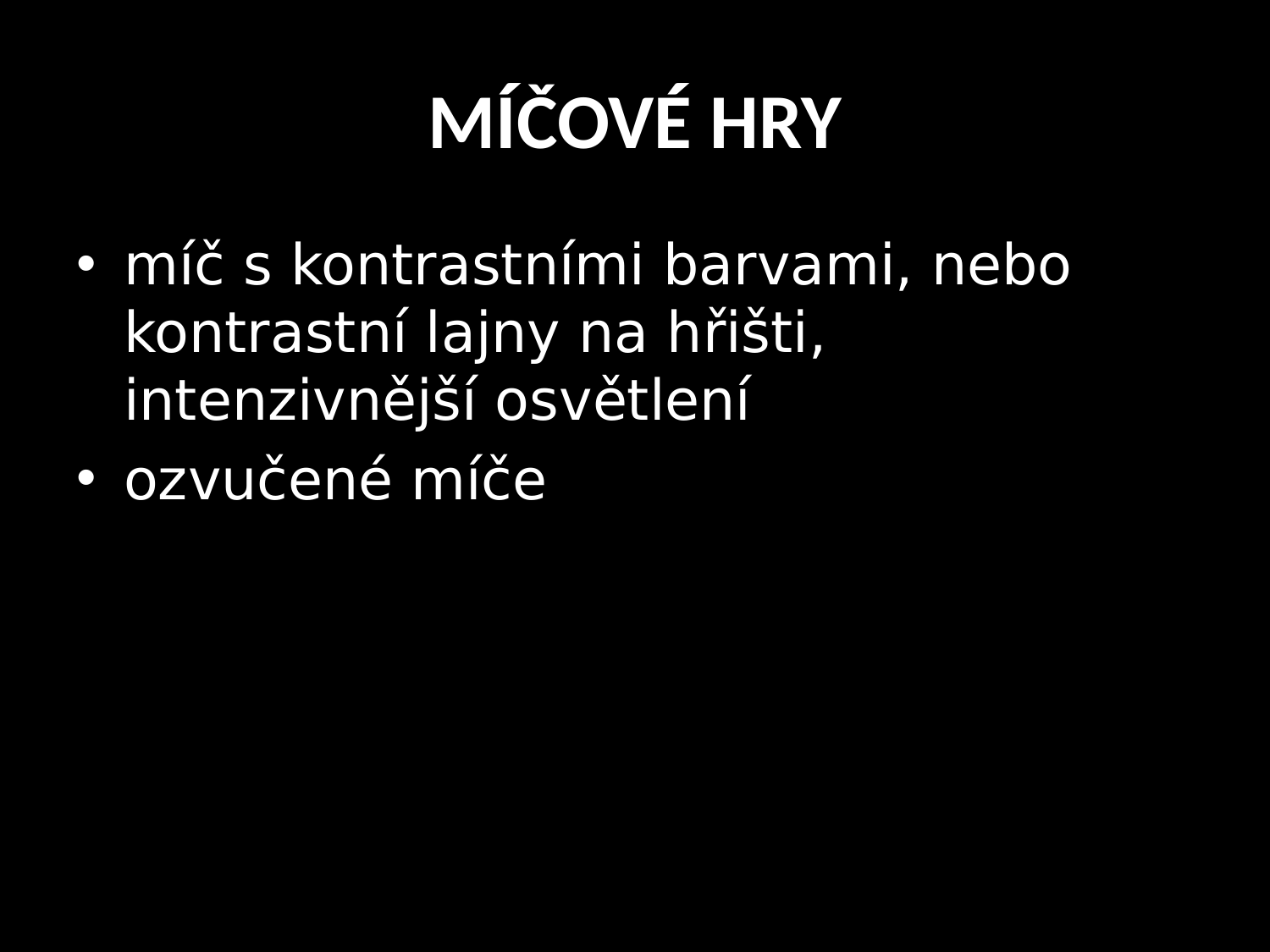

# MÍČOVÉ HRY
míč s kontrastními barvami, nebo kontrastní lajny na hřišti, intenzivnější osvětlení
ozvučené míče